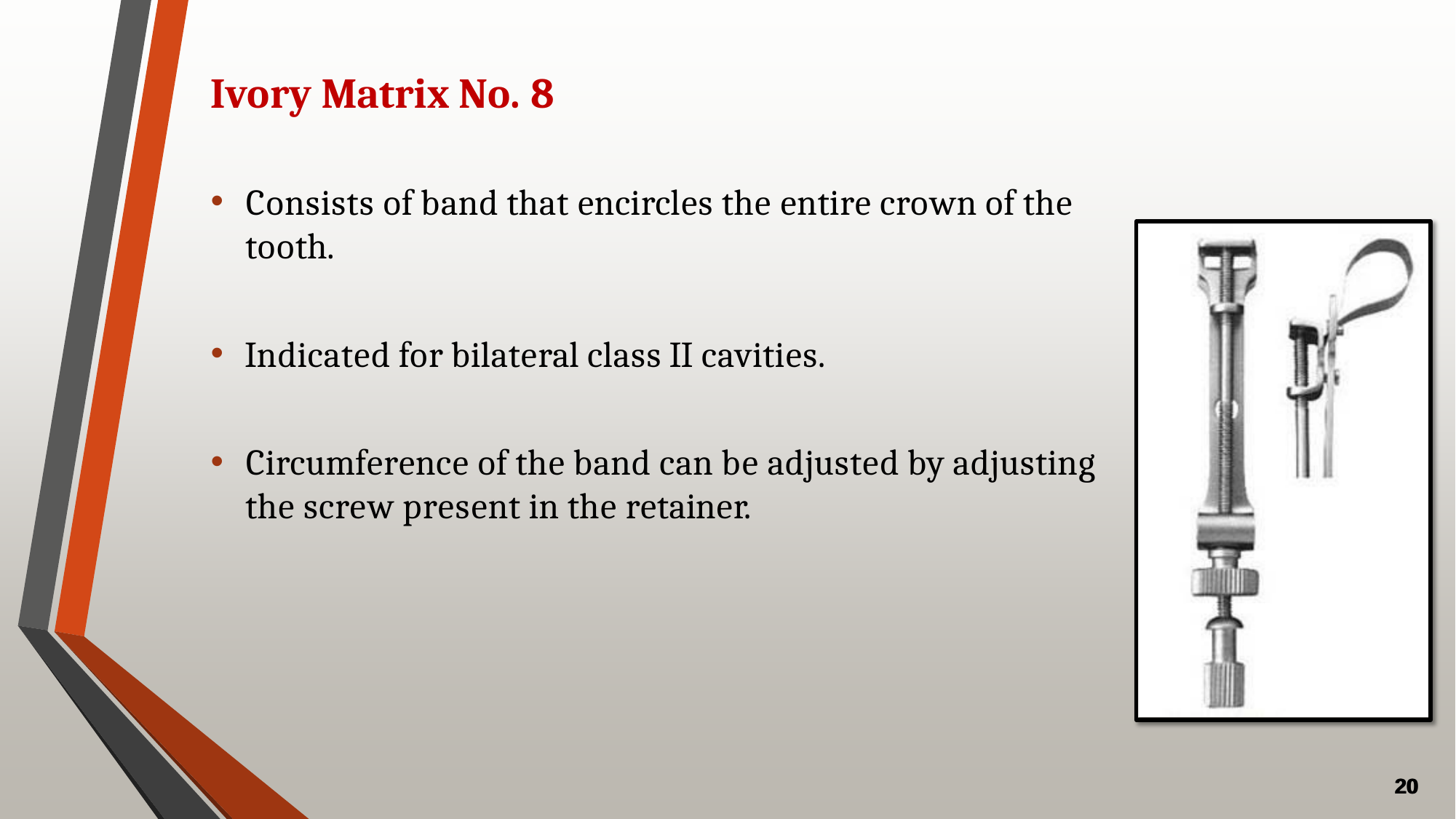

# Ivory Matrix No. 8
Consists of band that encircles the entire crown of the  tooth.

Indicated for bilateral class II cavities.

Circumference of the band can be adjusted by adjusting  the screw present in the retainer.

20
20